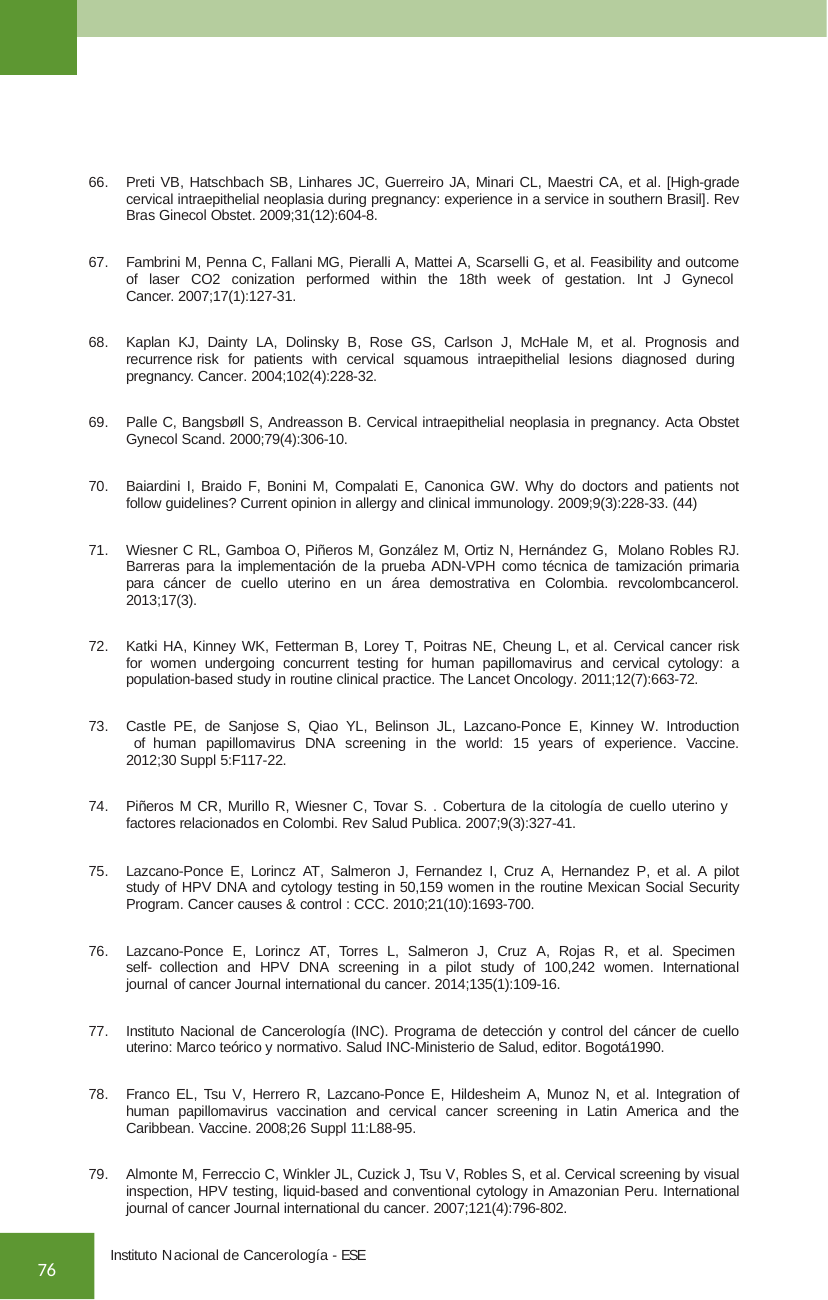

Preti VB, Hatschbach SB, Linhares JC, Guerreiro JA, Minari CL, Maestri CA, et al. [High-grade cervical intraepithelial neoplasia during pregnancy: experience in a service in southern Brasil]. Rev Bras Ginecol Obstet. 2009;31(12):604-8.

Fambrini M, Penna C, Fallani MG, Pieralli A, Mattei A, Scarselli G, et al. Feasibility and outcome of  laser  CO2  conization  performed  within  the  18th  week  of  gestation.  Int  J  Gynecol  Cancer. 2007;17(1):127-31.

Kaplan KJ, Dainty LA, Dolinsky B, Rose GS, Carlson J, McHale M, et al. Prognosis and recurrence risk  for  patients  with  cervical  squamous  intraepithelial  lesions  diagnosed  during  pregnancy. Cancer. 2004;102(4):228-32.

Palle C, Bangsbøll S, Andreasson B. Cervical intraepithelial neoplasia in pregnancy. Acta Obstet Gynecol Scand. 2000;79(4):306-10.

Baiardini I, Braido F, Bonini M, Compalati E, Canonica GW. Why do doctors and patients not follow guidelines? Current opinion in allergy and clinical immunology. 2009;9(3):228-33. (44)

Wiesner C RL, Gamboa O, Piñeros M, González M, Ortiz N, Hernández G,  Molano Robles RJ. Barreras para la implementación de la prueba ADN-VPH como técnica de tamización primaria para cáncer de cuello uterino en un área demostrativa en Colombia. revcolombcancerol. 2013;17(3).

Katki HA, Kinney WK, Fetterman B, Lorey T, Poitras NE, Cheung L, et al. Cervical cancer risk for  women  undergoing  concurrent  testing  for  human  papillomavirus  and  cervical  cytology:  a population-based study in routine clinical practice. The Lancet Oncology. 2011;12(7):663-72.

Castle  PE,  de  Sanjose  S,  Qiao  YL,  Belinson  JL,  Lazcano-Ponce  E,  Kinney  W.  Introduction  of human papillomavirus DNA screening in the world: 15 years of experience. Vaccine. 2012;30 Suppl 5:F117-22.

Piñeros M CR, Murillo R, Wiesner C, Tovar S. . Cobertura de la citología de cuello uterino y
factores relacionados en Colombi. Rev Salud Publica. 2007;9(3):327-41.

Lazcano-Ponce E, Lorincz AT, Salmeron J, Fernandez I, Cruz A, Hernandez P, et al. A pilot study of HPV DNA and cytology testing in 50,159 women in the routine Mexican Social Security Program. Cancer causes & control : CCC. 2010;21(10):1693-700.

Lazcano-Ponce  E,  Lorincz  AT,  Torres  L,  Salmeron  J,  Cruz  A,  Rojas  R,  et  al.  Specimen  self- collection and HPV DNA screening in a pilot study of 100,242 women. International journal of cancer Journal international du cancer. 2014;135(1):109-16.

Instituto Nacional de Cancerología (INC). Programa de detección y control del cáncer de cuello uterino: Marco teórico y normativo. Salud INC-Ministerio de Salud, editor. Bogotá1990.

Franco EL, Tsu V, Herrero R, Lazcano-Ponce E, Hildesheim A, Munoz N, et al. Integration of human  papillomavirus  vaccination  and  cervical  cancer  screening  in  Latin  America  and  the Caribbean. Vaccine. 2008;26 Suppl 11:L88-95.

Almonte M, Ferreccio C, Winkler JL, Cuzick J, Tsu V, Robles S, et al. Cervical screening by visual inspection, HPV testing, liquid-based and conventional cytology in Amazonian Peru. International journal of cancer Journal international du cancer. 2007;121(4):796-802.

Instituto Nacional de Cancerología - ESE
76